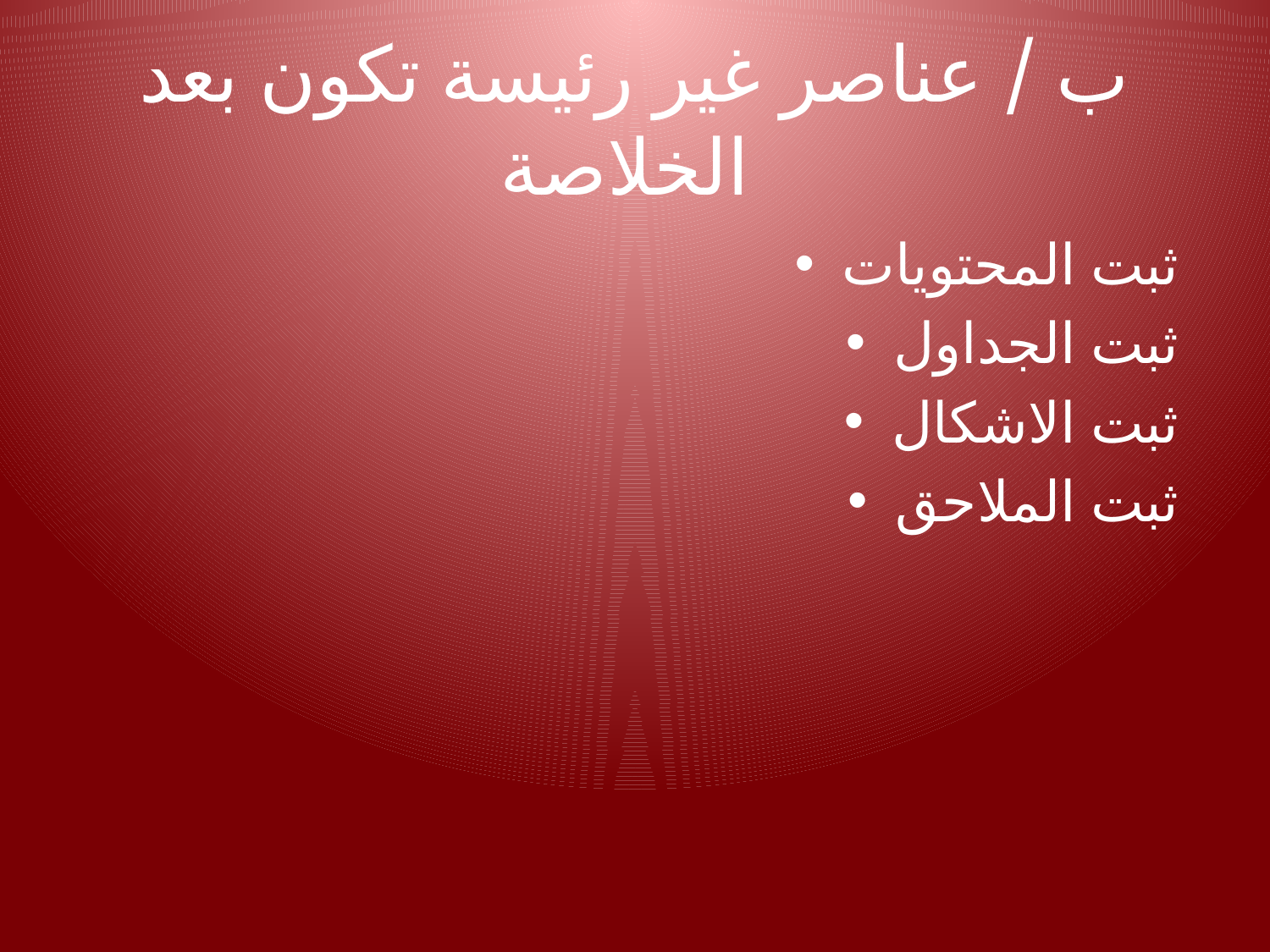

# ب / عناصر غير رئيسة تكون بعد الخلاصة
ثبت المحتويات
ثبت الجداول
ثبت الاشكال
ثبت الملاحق